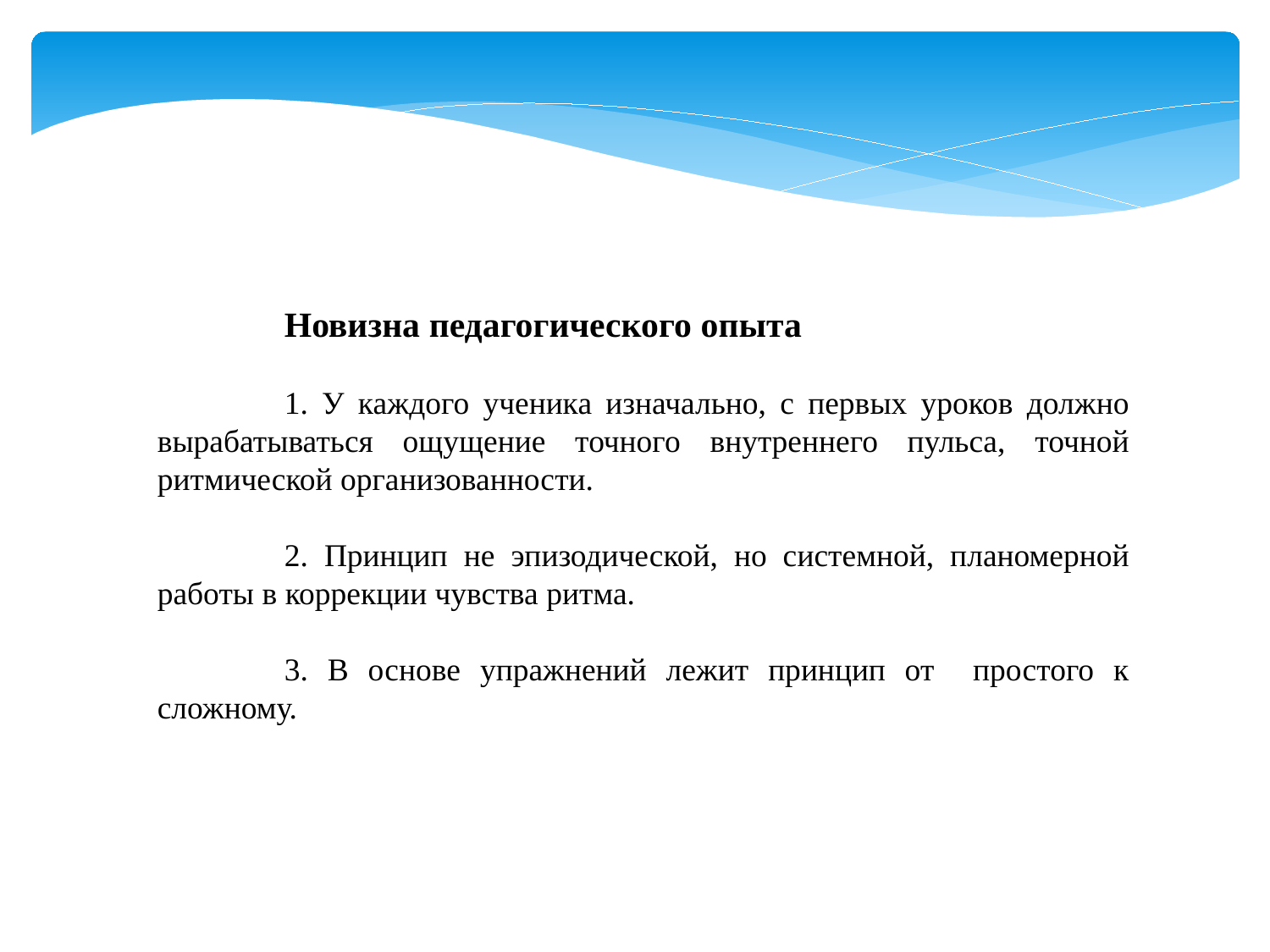

Новизна педагогического опыта

	1. У каждого ученика изначально, с первых уроков должно вырабатываться ощущение точного внутреннего пульса, точной ритмической организованности.

	2. Принцип не эпизодической, но системной, планомерной работы в коррекции чувства ритма.

	3. В основе упражнений лежит принцип от  простого к сложному.